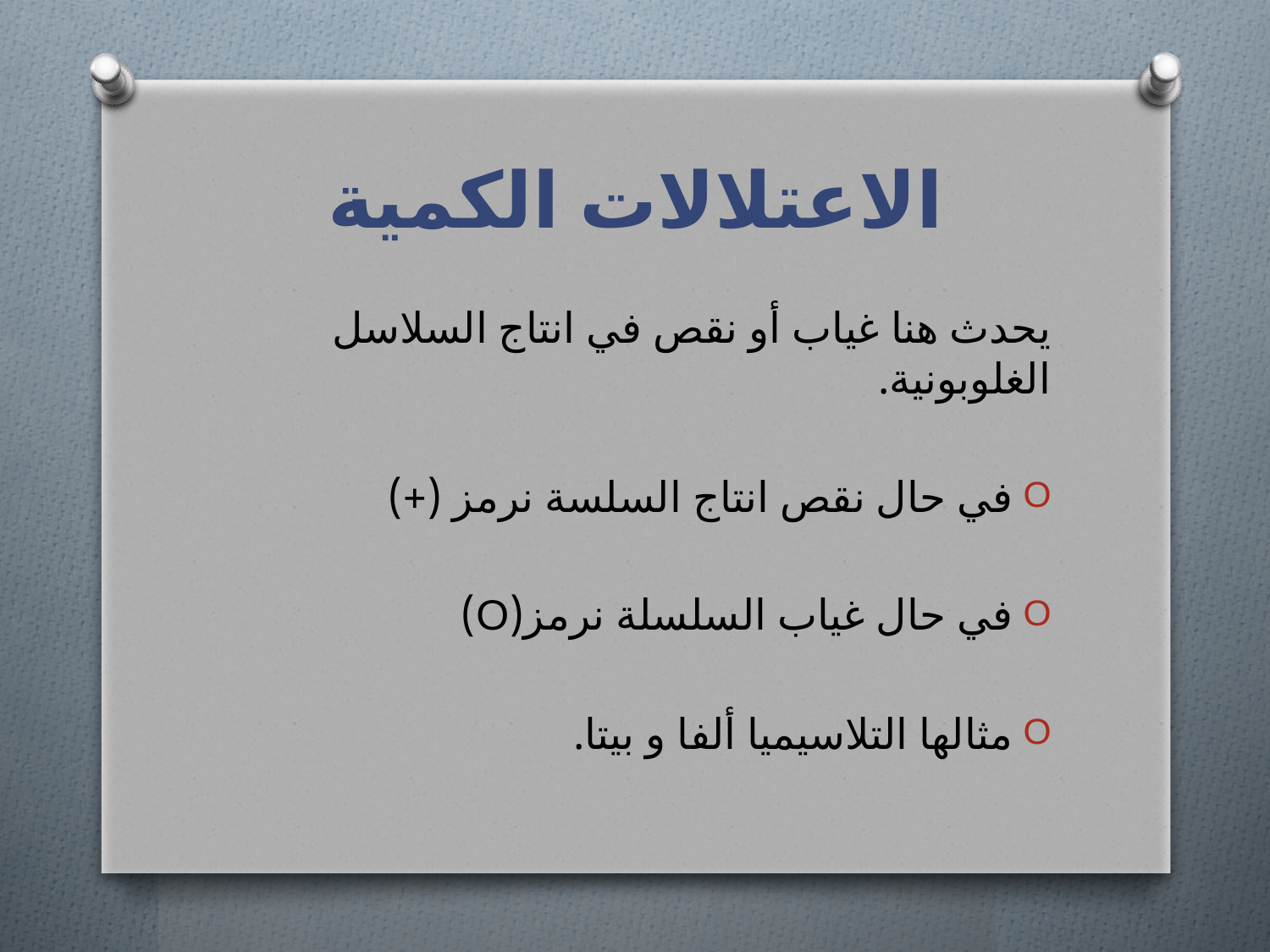

# الاعتلالات الكمية
يحدث هنا غياب أو نقص في انتاج السلاسل الغلوبونية.

في حال نقص انتاج السلسة نرمز (+)

في حال غياب السلسلة نرمز(O)

مثالها التلاسيميا ألفا و بيتا.